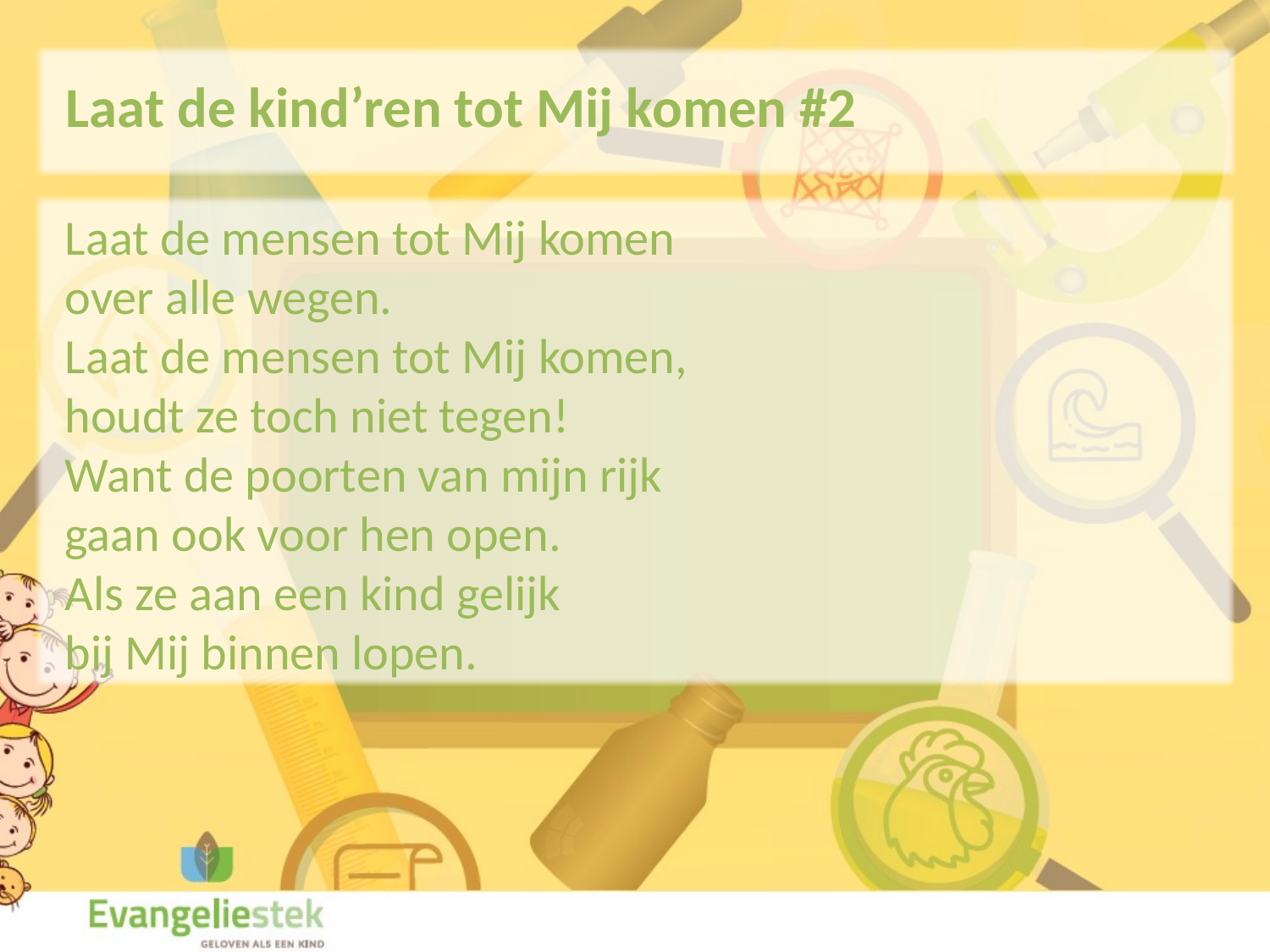

Laat de kind’ren tot Mij komen #2
Laat de mensen tot Mij komen
over alle wegen.
Laat de mensen tot Mij komen,
houdt ze toch niet tegen!
Want de poorten van mijn rijk
gaan ook voor hen open.
Als ze aan een kind gelijk
bij Mij binnen lopen.